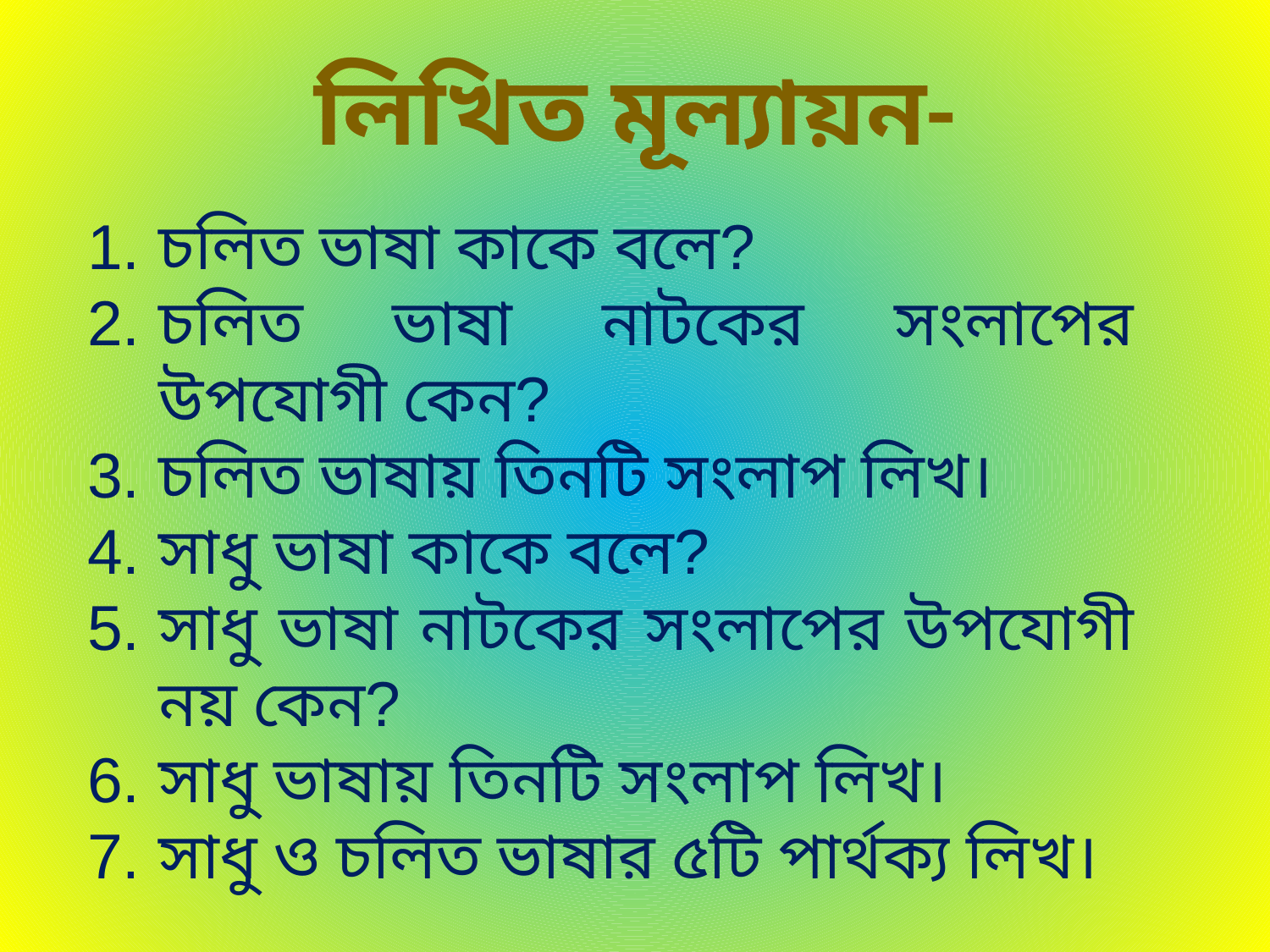

লিখিত মূল্যায়ন-
চলিত ভাষা কাকে বলে?
চলিত ভাষা নাটকের সংলাপের উপযোগী কেন?
চলিত ভাষায় তিনটি সংলাপ লিখ।
সাধু ভাষা কাকে বলে?
সাধু ভাষা নাটকের সংলাপের উপযোগী নয় কেন?
সাধু ভাষায় তিনটি সংলাপ লিখ।
সাধু ও চলিত ভাষার ৫টি পার্থক্য লিখ।